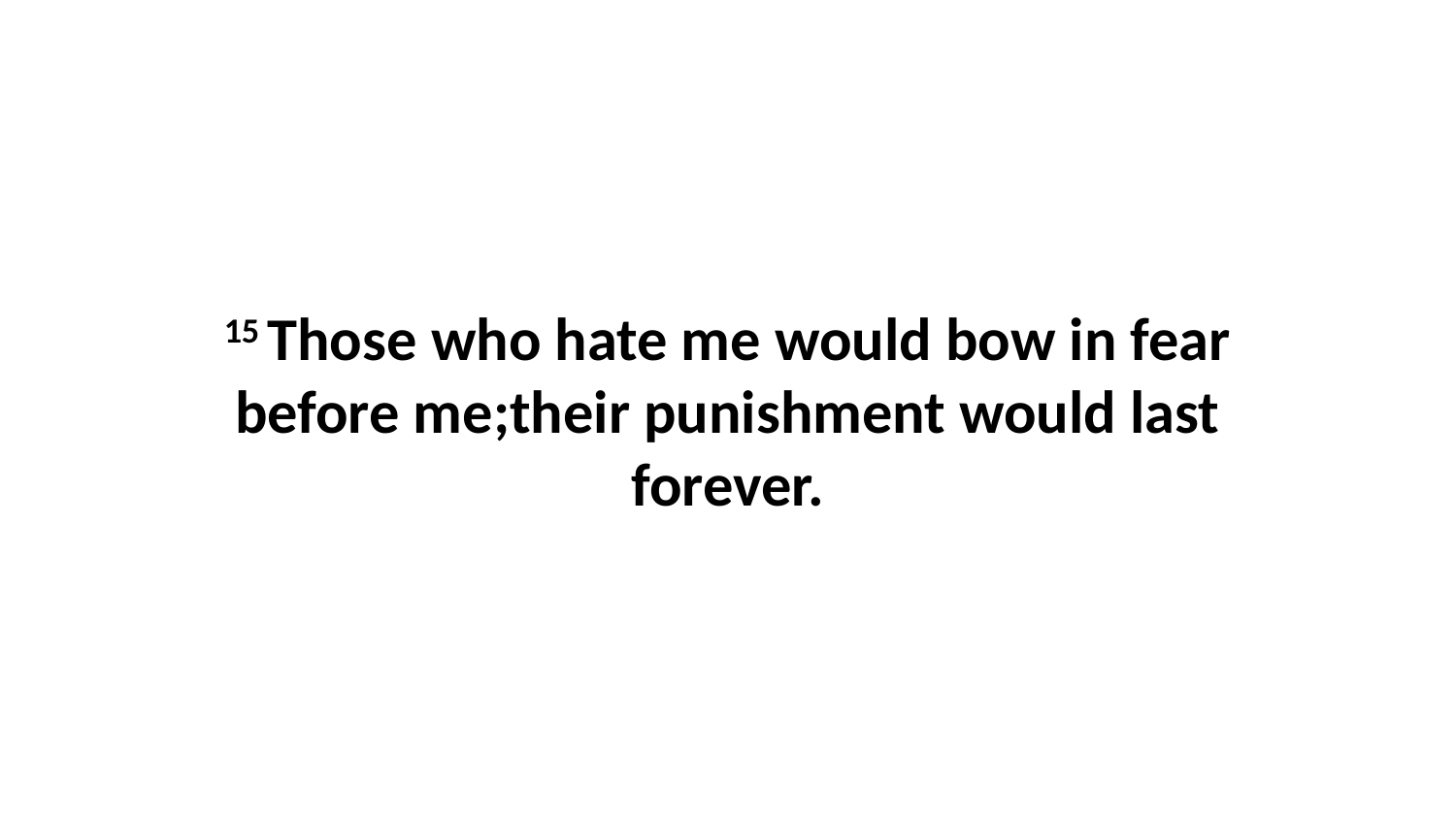

15 Those who hate me would bow in fear before me;their punishment would last forever.